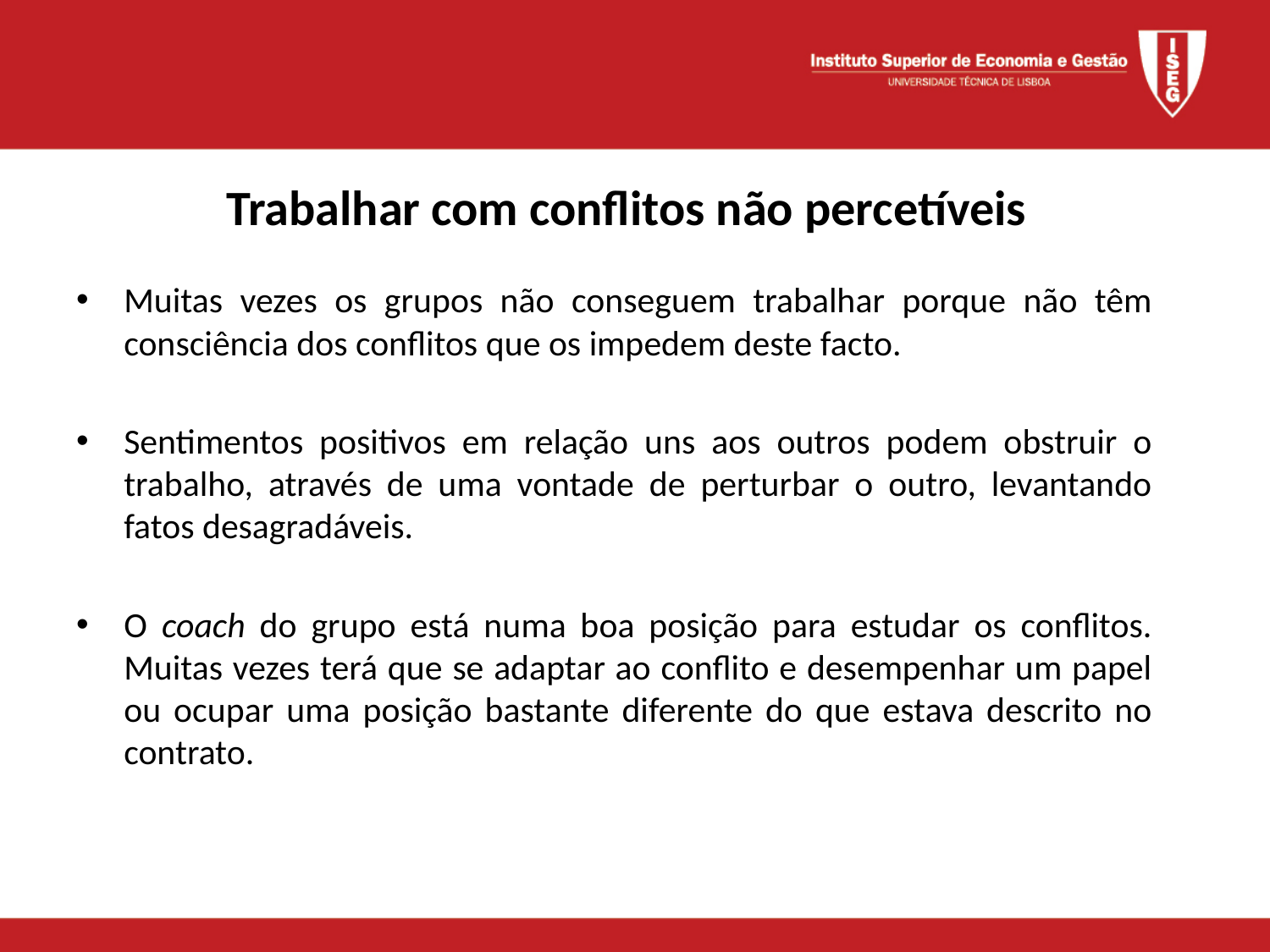

# Trabalhar com conflitos não percetíveis

Muitas vezes os grupos não conseguem trabalhar porque não têm consciência dos conflitos que os impedem deste facto.

Sentimentos positivos em relação uns aos outros podem obstruir o trabalho, através de uma vontade de perturbar o outro, levantando fatos desagradáveis.

O coach do grupo está numa boa posição para estudar os conflitos. Muitas vezes terá que se adaptar ao conflito e desempenhar um papel ou ocupar uma posição bastante diferente do que estava descrito no contrato.